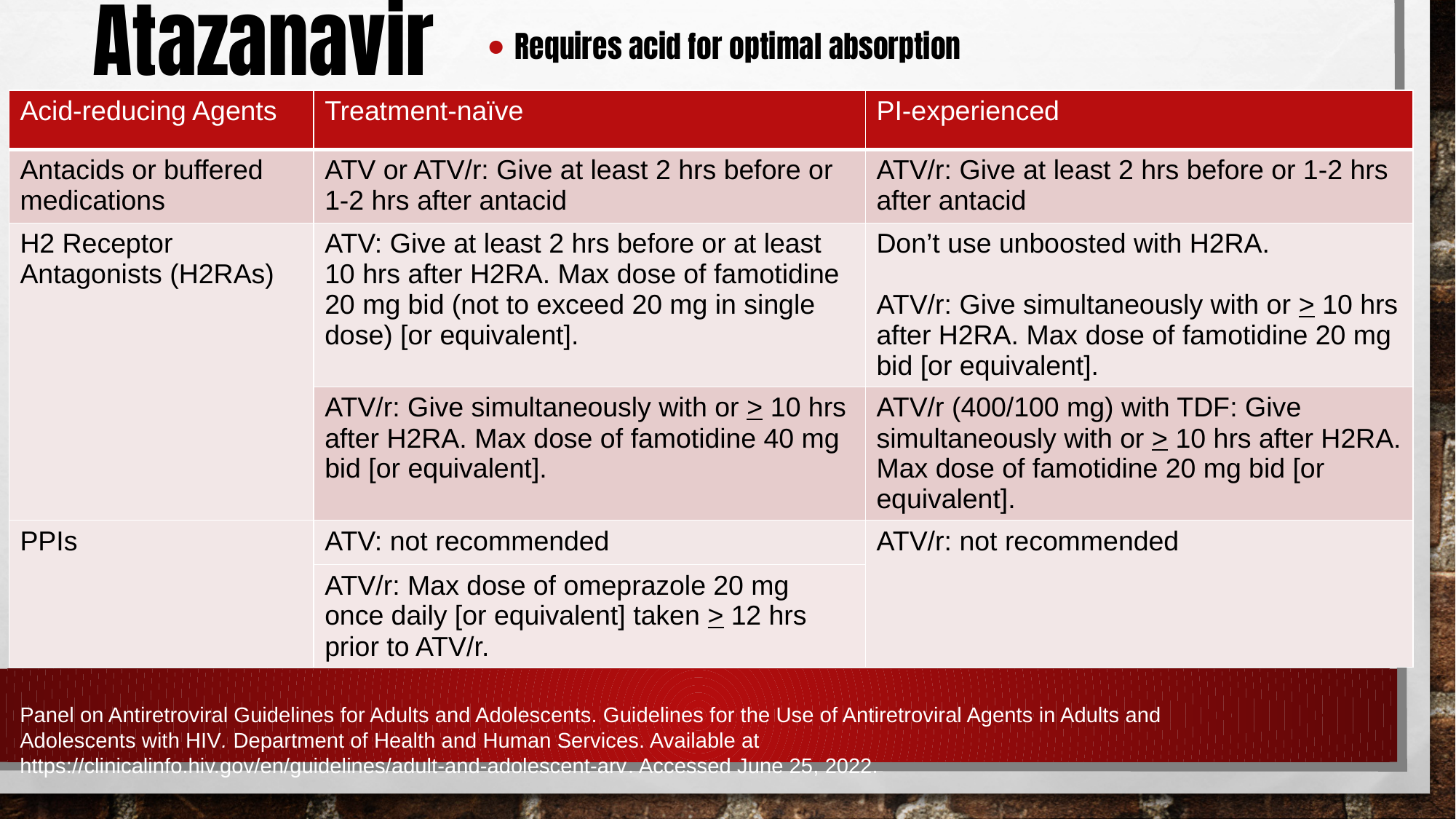

# Atazanavir
Requires acid for optimal absorption
| Acid-reducing Agents | Treatment-naïve | PI-experienced |
| --- | --- | --- |
| Antacids or buffered medications | ATV or ATV/r: Give at least 2 hrs before or 1-2 hrs after antacid | ATV/r: Give at least 2 hrs before or 1-2 hrs after antacid |
| H2 Receptor Antagonists (H2RAs) | ATV: Give at least 2 hrs before or at least 10 hrs after H2RA. Max dose of famotidine 20 mg bid (not to exceed 20 mg in single dose) [or equivalent]. | Don’t use unboosted with H2RA. ATV/r: Give simultaneously with or > 10 hrs after H2RA. Max dose of famotidine 20 mg bid [or equivalent]. |
|  | ATV/r: Give simultaneously with or > 10 hrs after H2RA. Max dose of famotidine 40 mg bid [or equivalent]. | ATV/r (400/100 mg) with TDF: Give simultaneously with or > 10 hrs after H2RA. Max dose of famotidine 20 mg bid [or equivalent]. |
| PPIs | ATV: not recommended | ATV/r: not recommended |
|  | ATV/r: Max dose of omeprazole 20 mg once daily [or equivalent] taken > 12 hrs prior to ATV/r. |  |
Panel on Antiretroviral Guidelines for Adults and Adolescents. Guidelines for the Use of Antiretroviral Agents in Adults and Adolescents with HIV. Department of Health and Human Services. Available at https://clinicalinfo.hiv.gov/en/guidelines/adult-and-adolescent-arv. Accessed June 25, 2022.